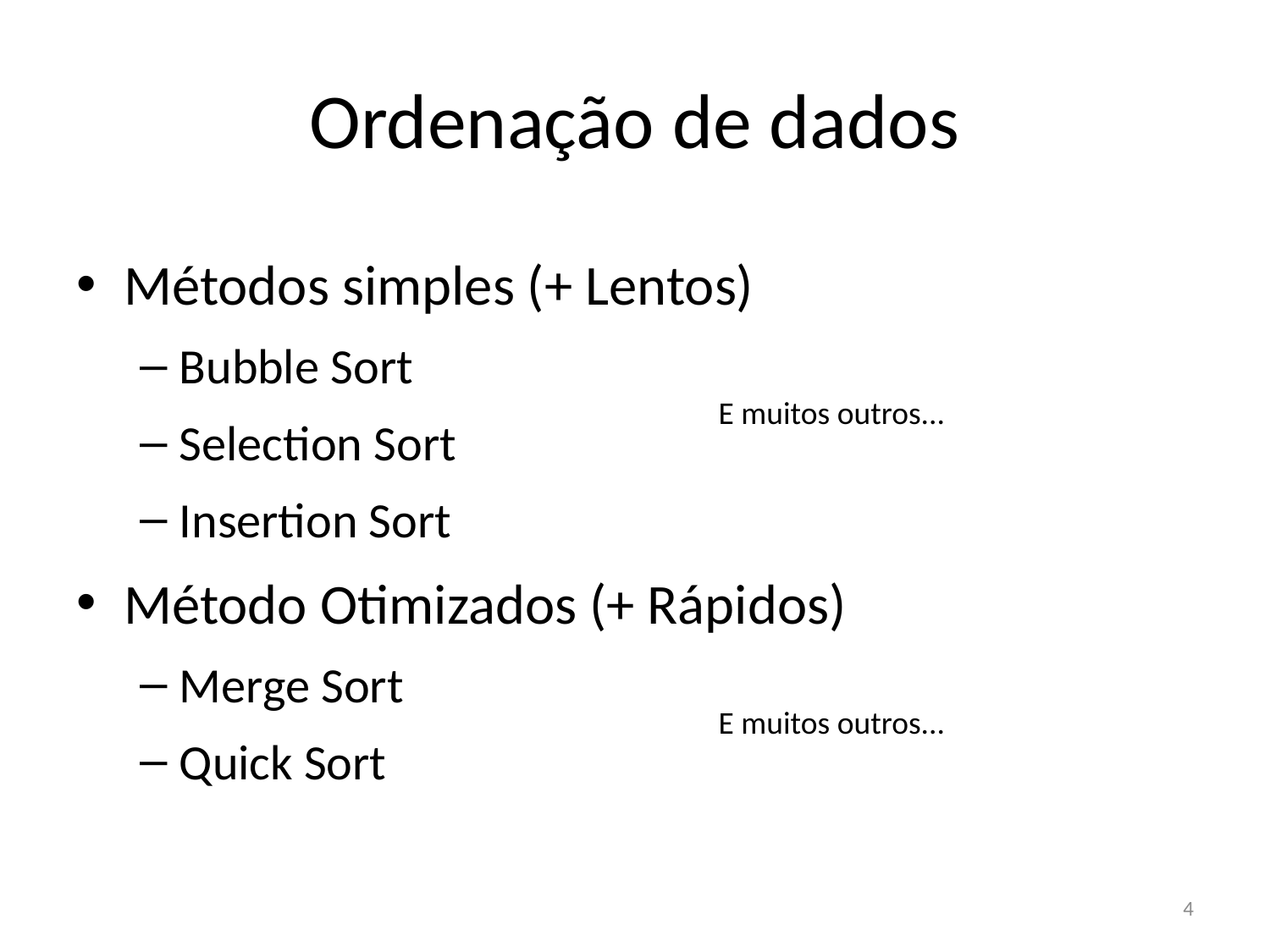

# Ordenação de dados
Métodos simples (+ Lentos)
Bubble Sort
Selection Sort
Insertion Sort
Método Otimizados (+ Rápidos)
Merge Sort
Quick Sort
E muitos outros...
E muitos outros...
4